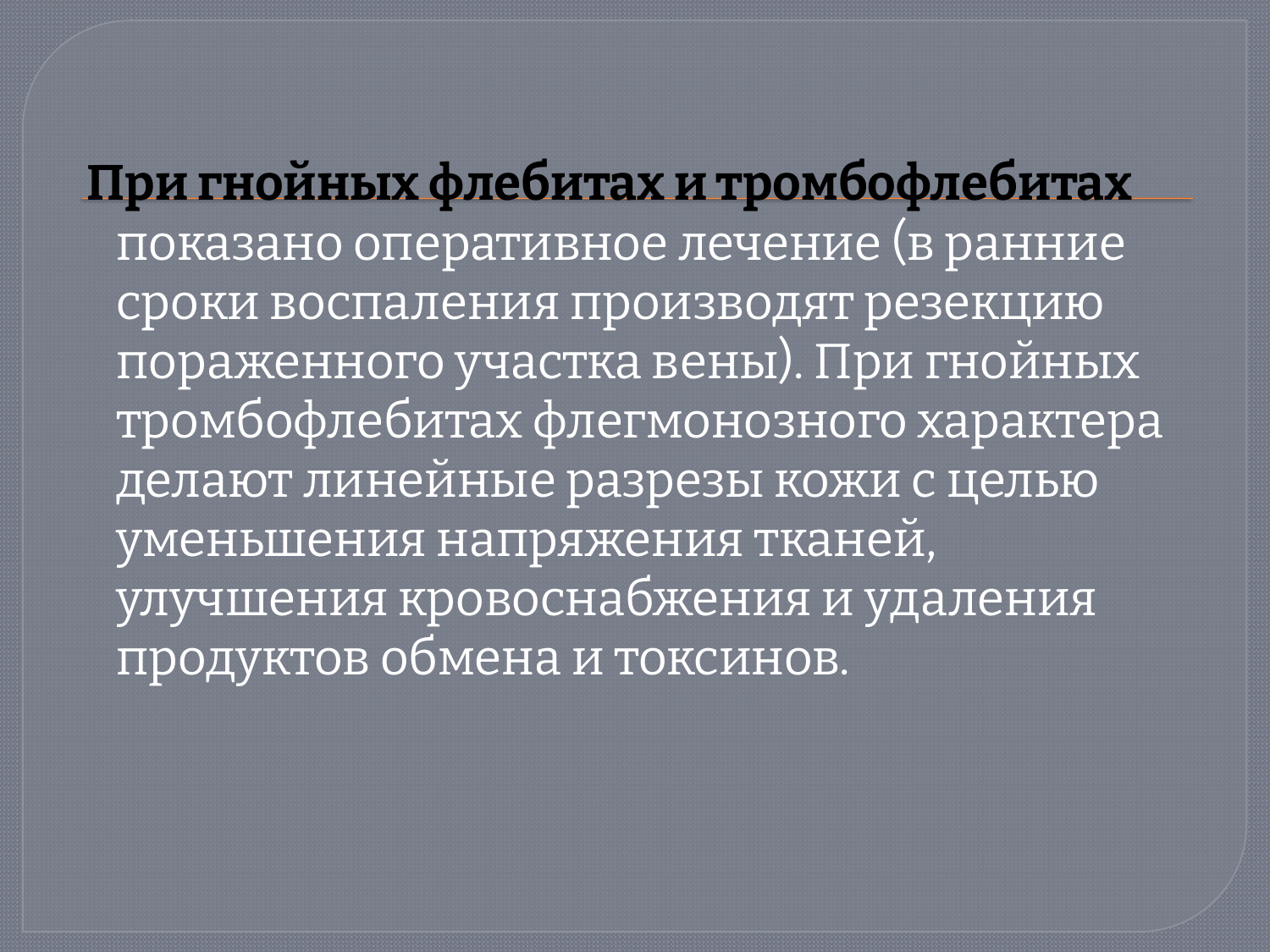

При гнойных флебитах и тромбофлебитах  показано оперативное лечение (в ранние сроки воспаления производят резекцию пораженного участка вены). При гнойных тромбофлебитах флегмонозного характера делают линейные разрезы кожи с целью уменьшения напряжения тканей, улучшения кровоснабжения и удаления продуктов обмена и токсинов.